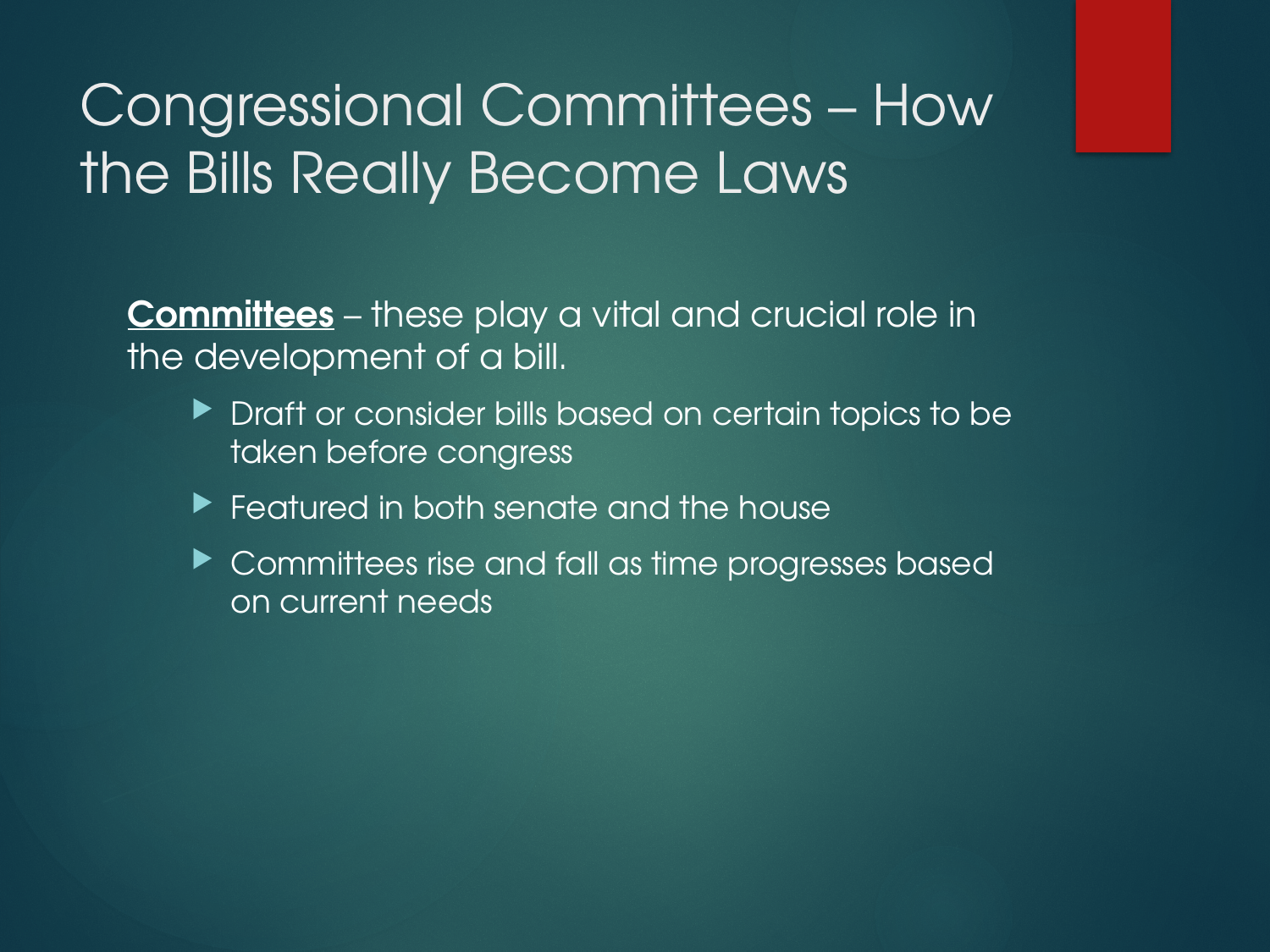

# Congressional Committees – How the Bills Really Become Laws
Committees – these play a vital and crucial role in the development of a bill.
Draft or consider bills based on certain topics to be taken before congress
Featured in both senate and the house
Committees rise and fall as time progresses based on current needs